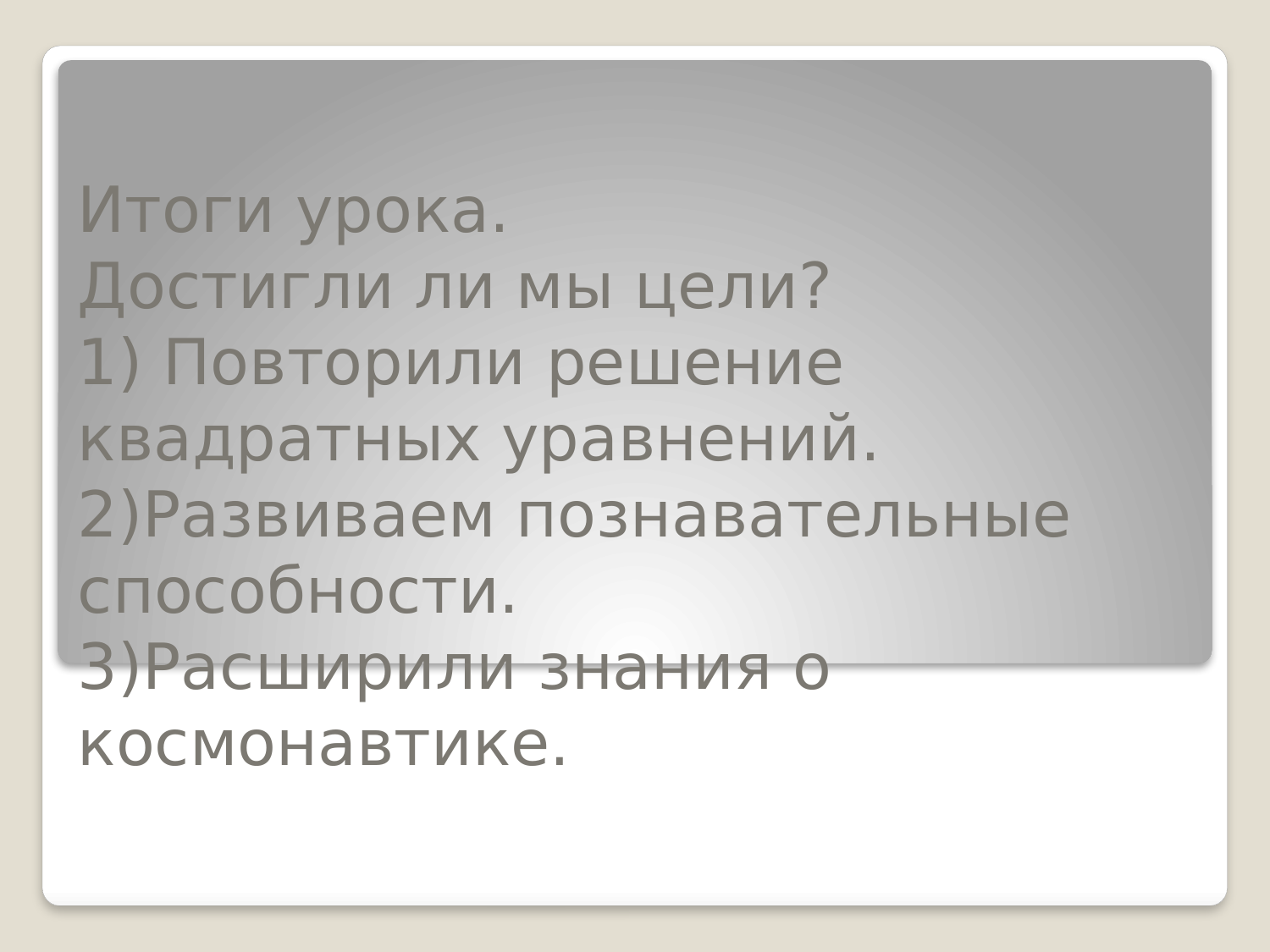

# Итоги урока. Достигли ли мы цели? 1) Повторили решение  квадратных уравнений. 2)Развиваем познавательные способности. 3)Расширили знания о космонавтике.